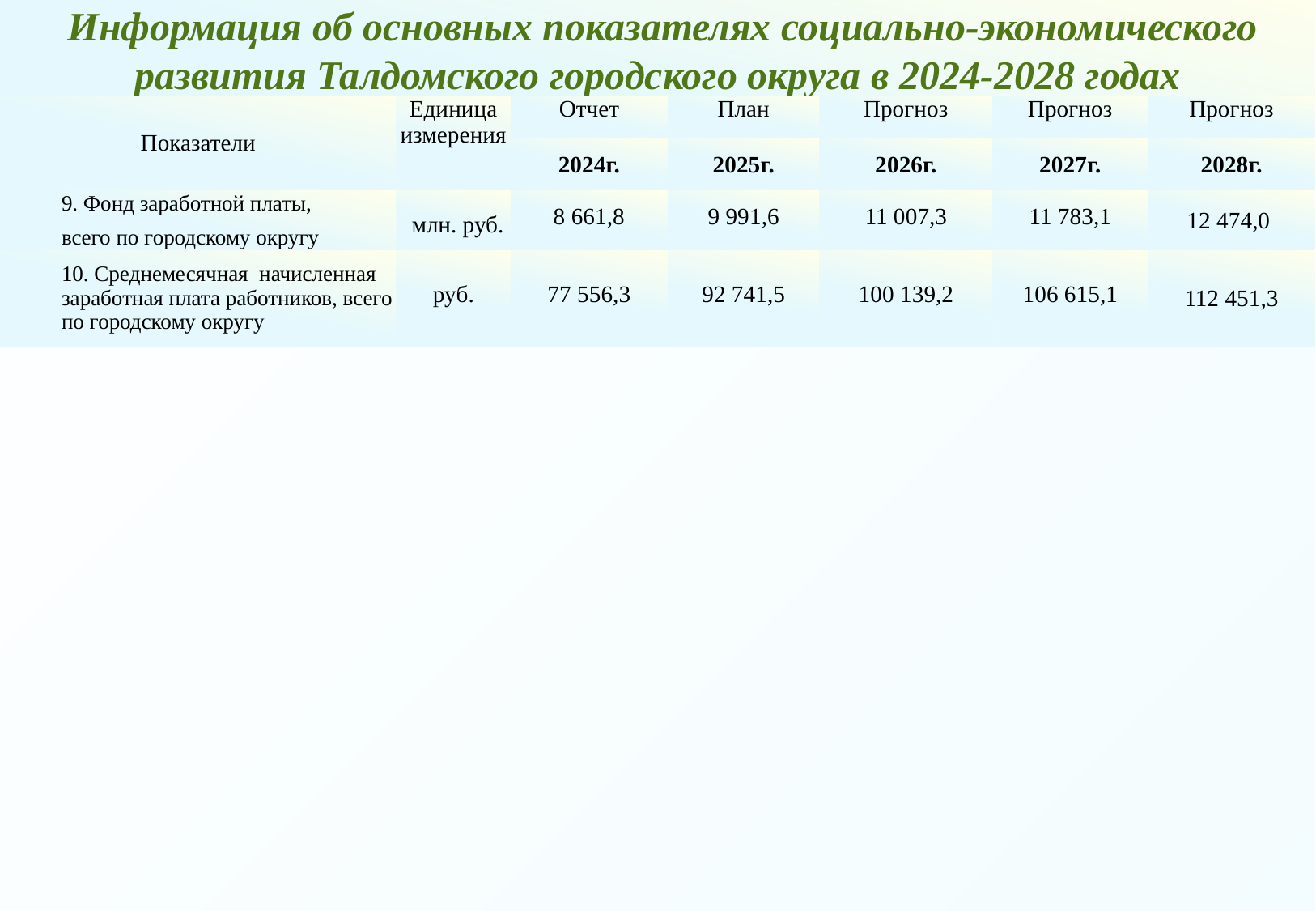

Информация об основных показателях социально-экономического развития Талдомского городского округа в 2024-2028 годах

| Показатели | Единица измерения | Отчет | План | Прогноз | Прогноз | Прогноз |
| --- | --- | --- | --- | --- | --- | --- |
|  |  | 2024г. | 2025г. | 2026г. | 2027г. | 2028г. |
| 9. Фонд заработной платы, всего по городскому округу | млн. руб. | 8 661,8 | 9 991,6 | 11 007,3 | 11 783,1 | 12 474,0 |
| 10. Среднемесячная начисленная заработная плата работников, всего по городскому округу | руб. | 77 556,3 | 92 741,5 | 100 139,2 | 106 615,1 | 112 451,3 |